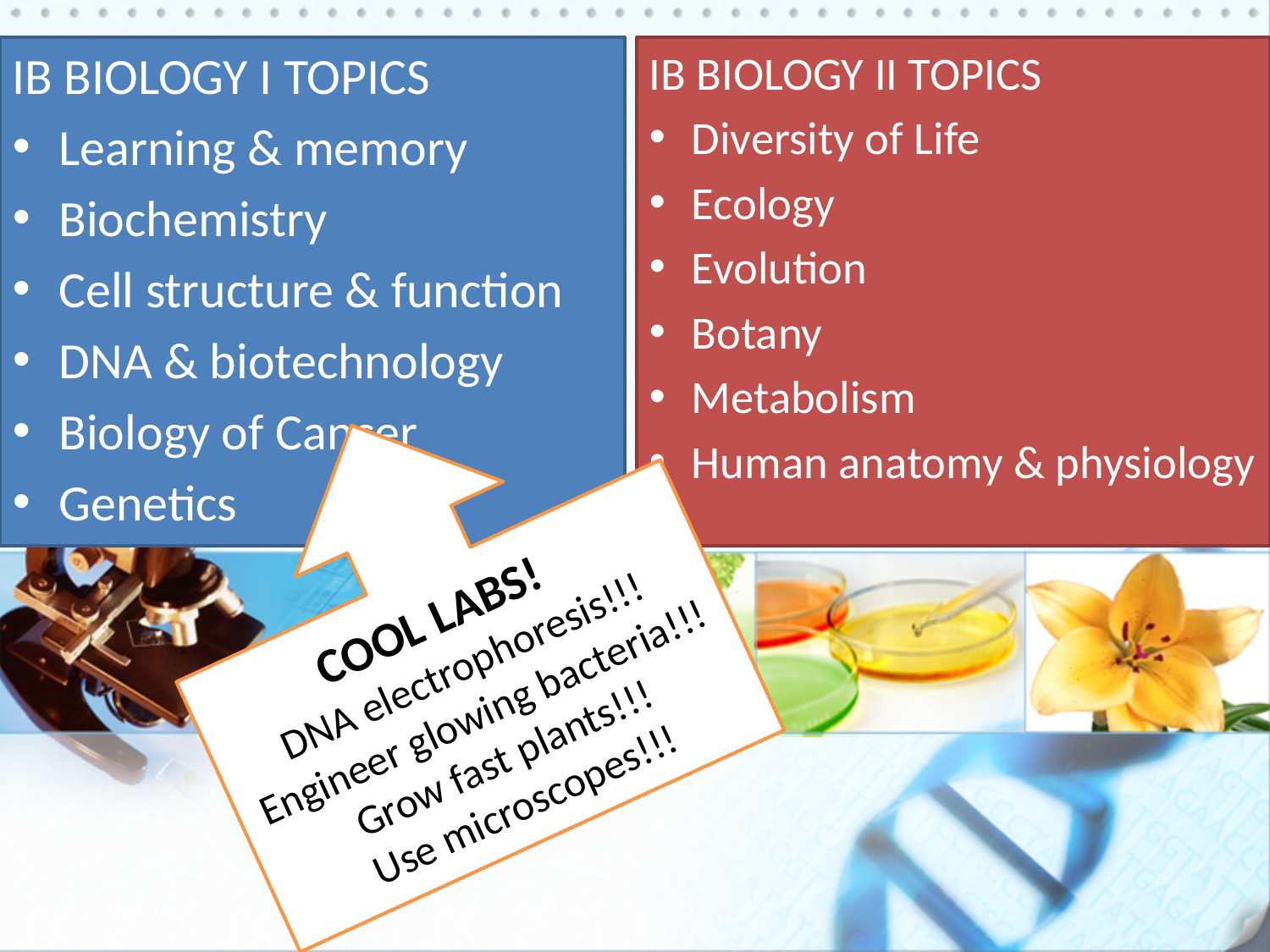

IB BIOLOGY I TOPICS
Learning & memory
Biochemistry
Cell structure & function
DNA & biotechnology
Biology of Cancer
Genetics
IB BIOLOGY II TOPICS
Diversity of Life
Ecology
Evolution
Botany
Metabolism
Human anatomy & physiology
COOL LABS!
DNA electrophoresis!!!
Engineer glowing bacteria!!!
Grow fast plants!!!
Use microscopes!!!